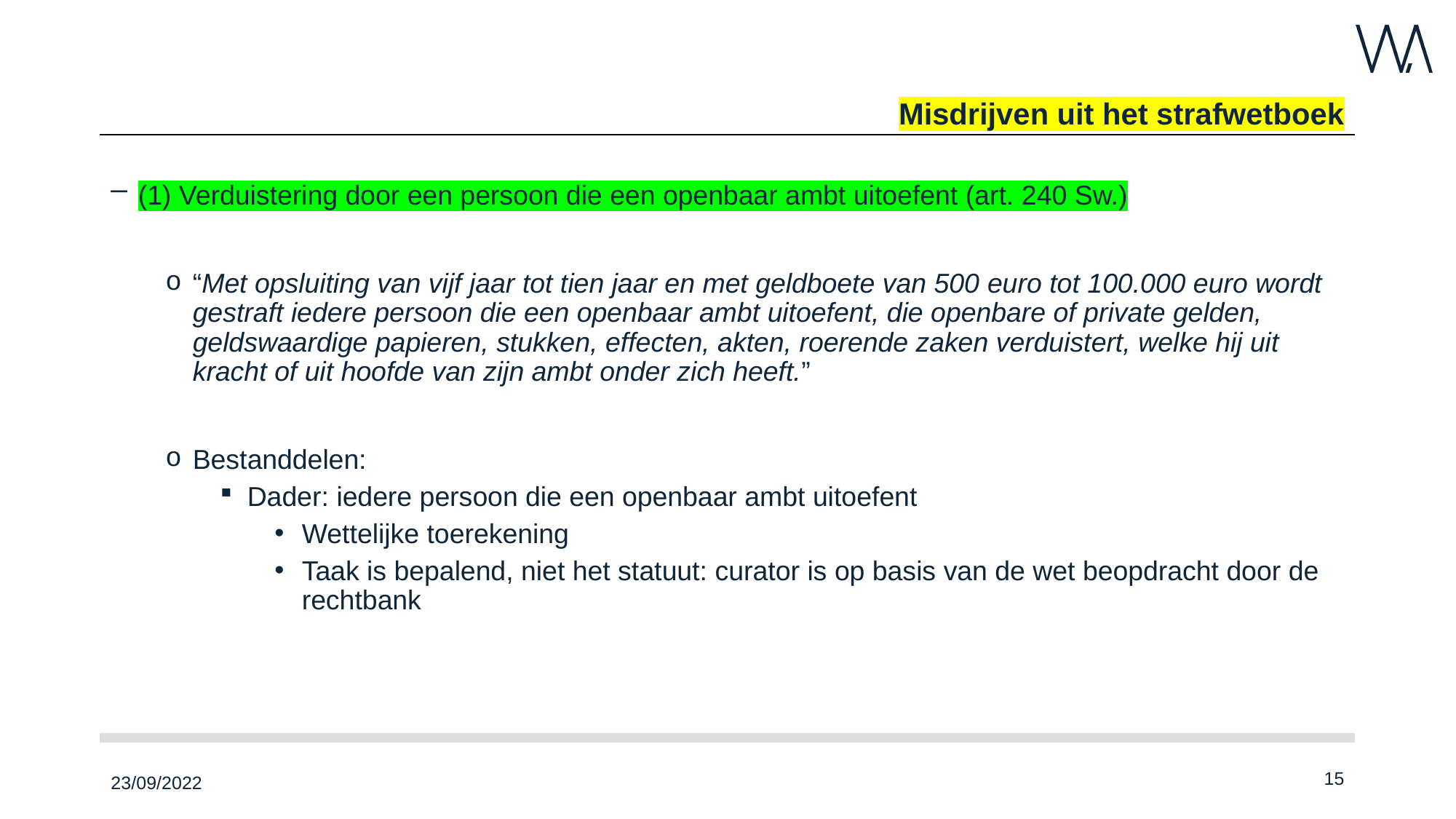

# Misdrijven uit het strafwetboek
(1) Verduistering door een persoon die een openbaar ambt uitoefent (art. 240 Sw.)

“Met opsluiting van vijf jaar tot tien jaar en met geldboete van 500 euro tot 100.000 euro wordt gestraft iedere persoon die een openbaar ambt uitoefent, die openbare of private gelden, geldswaardige papieren, stukken, effecten, akten, roerende zaken verduistert, welke hij uit kracht of uit hoofde van zijn ambt onder zich heeft.”

Bestanddelen:
Dader: iedere persoon die een openbaar ambt uitoefent
Wettelijke toerekening
Taak is bepalend, niet het statuut: curator is op basis van de wet beopdracht door de rechtbank

23/09/2022
15